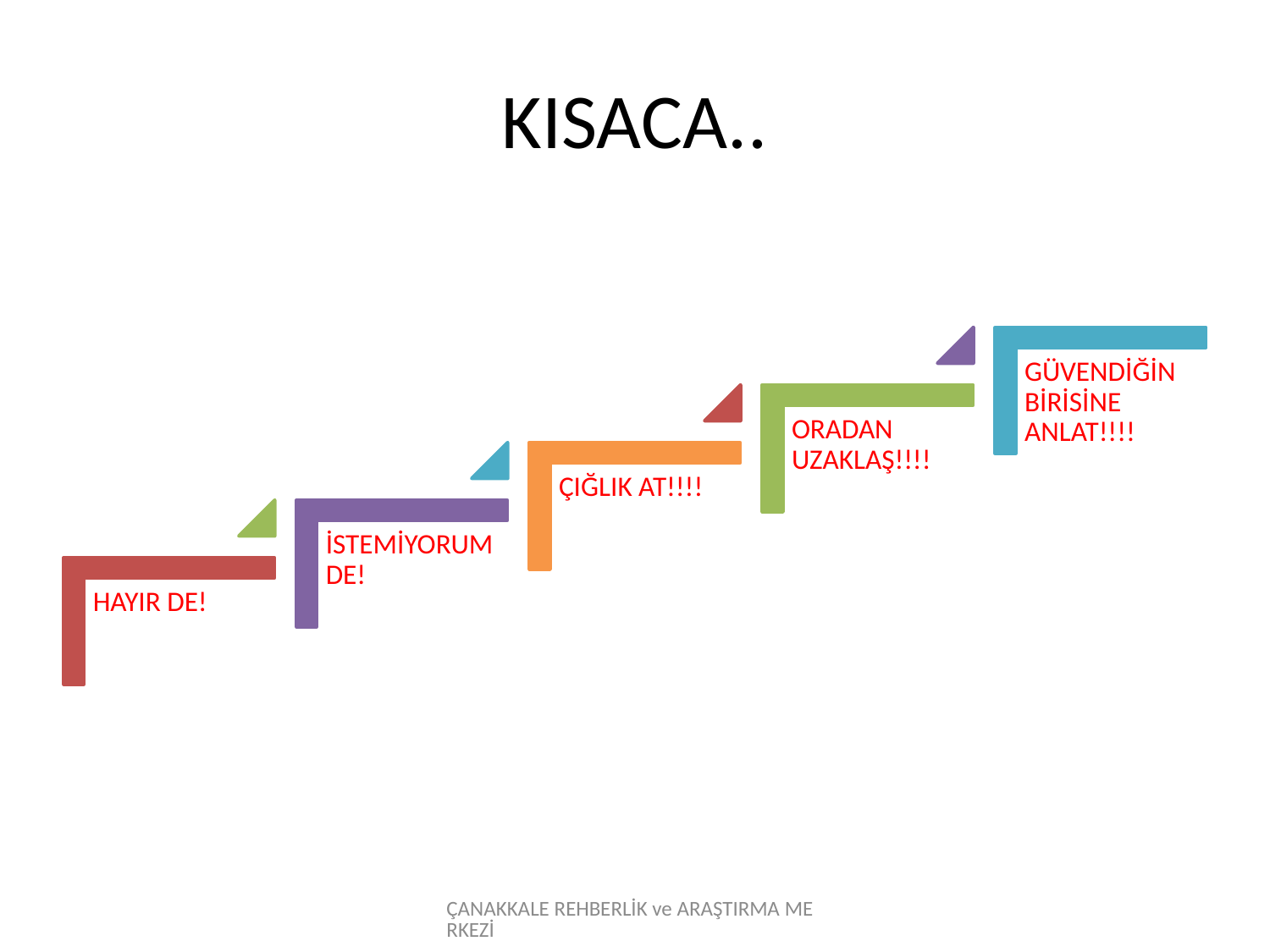

# KISACA..
HAYIR DE!
İSTEMİYORUM DE!
ÇIĞLIK AT!!!!
ORADAN UZAKLAŞ!!!!
GÜVENDİĞİN BİRİSİNE ANLAT!!!!
ÇANAKKALE REHBERLİK ve ARAŞTIRMA MERKEZİ